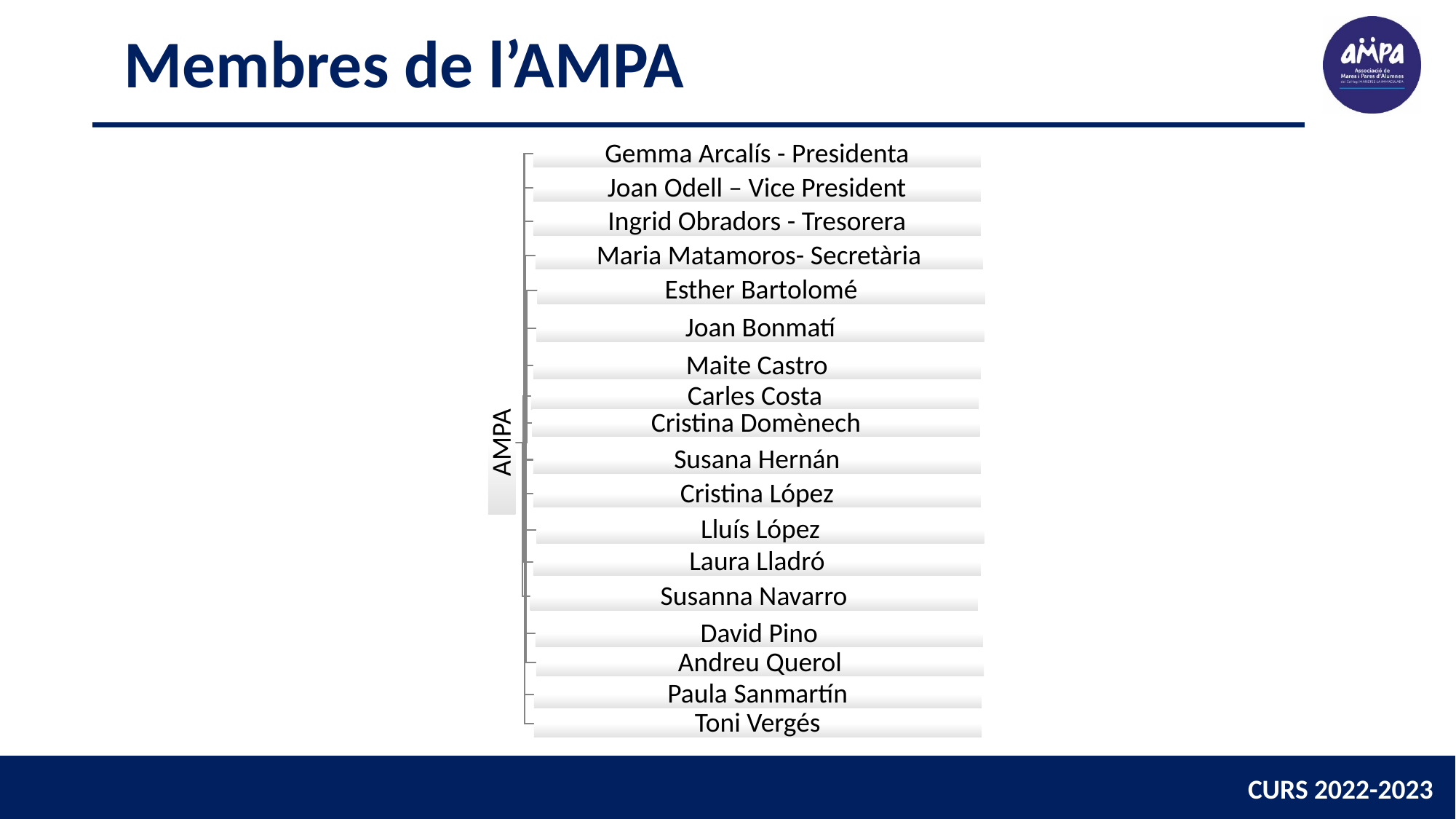

Membres de l’AMPA

AMPA
Gemma Arcalís - Presidenta
Joan Odell – Vice President
Ingrid Obradors - Tresorera
Maria Matamoros- Secretària
Joan Bonmatí
Maite Castro
Carles Costa
Cristina Domènech
Toni Vergés
Susana Hernán
Cristina López
Andreu Querol
Laura Lladró
David Pino
Susanna Navarro
Esther Bartolomé
Lluís López
Paula Sanmartín